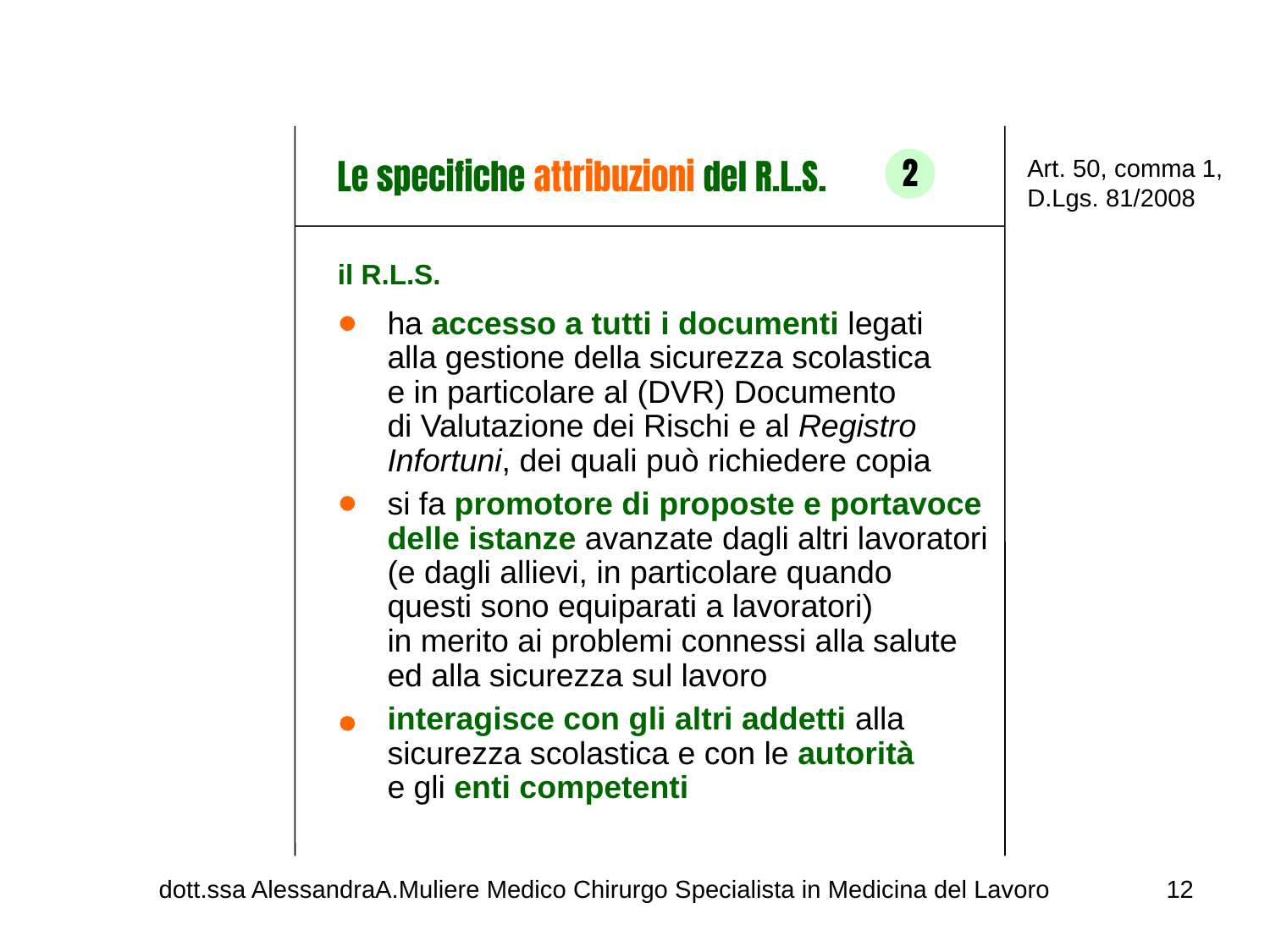

Art. 50, comma 1,
D.Lgs. 81/2008
2
Le specifiche attribuzioni del R.L.S.

il R.L.S.
ha accesso a tutti i documenti legati
alla gestione della sicurezza scolastica
e in particolare al (DVR) Documento
di Valutazione dei Rischi e al Registro Infortuni, dei quali può richiedere copia

si fa promotore di proposte e portavoce
delle istanze avanzate dagli altri lavoratori
(e dagli allievi, in particolare quando
questi sono equiparati a lavoratori)
in merito ai problemi connessi alla salute
ed alla sicurezza sul lavoro

interagisce con gli altri addetti alla
sicurezza scolastica e con le autorità
e gli enti competenti

dott.ssa AlessandraA.Muliere Medico Chirurgo Specialista in Medicina del Lavoro
12